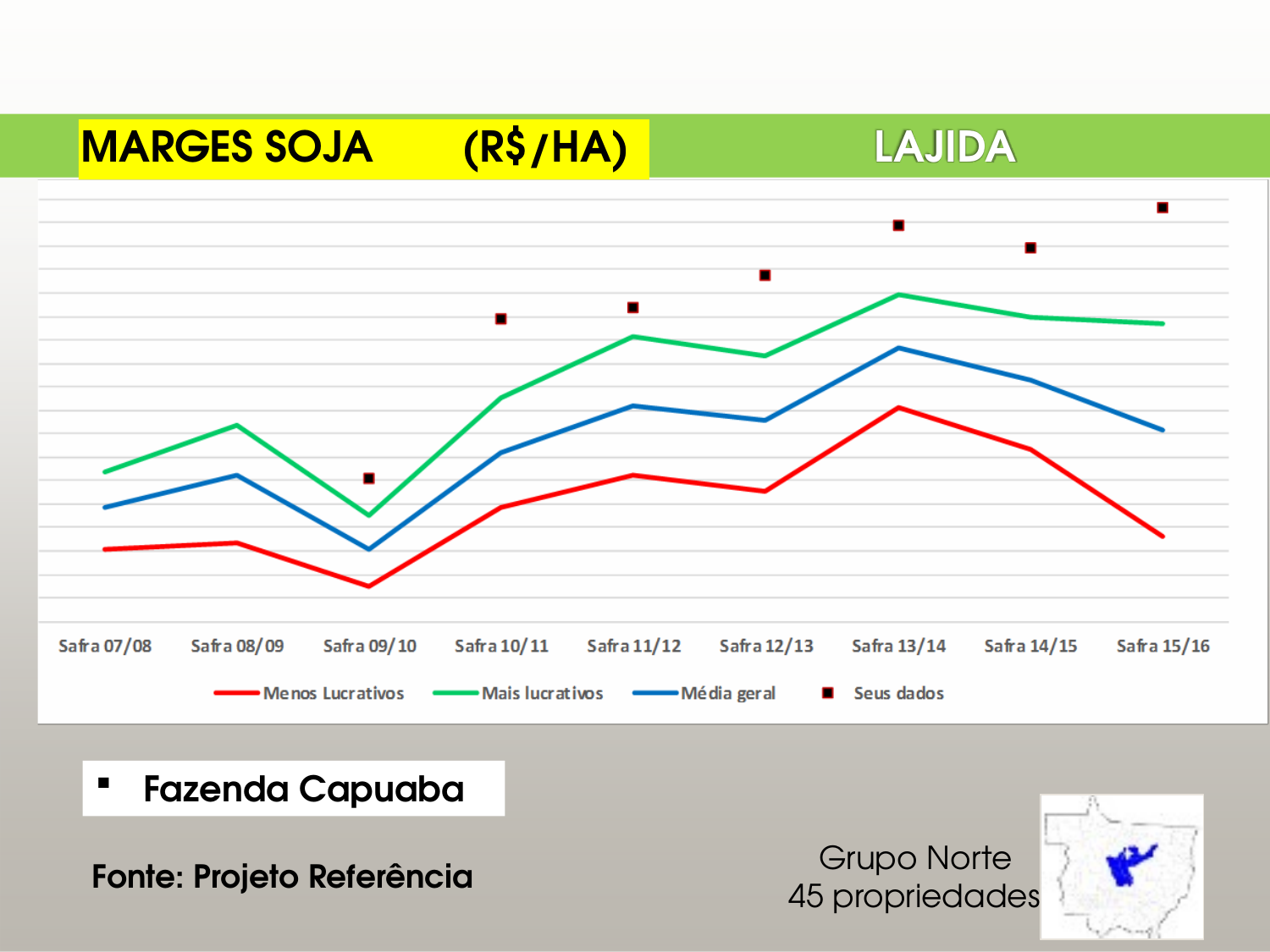

MARGES SOJA	(R$/HA)
LAJIDA

Fazenda Capuaba

Grupo Norte
Fonte: Projeto Referência
45 propriedades